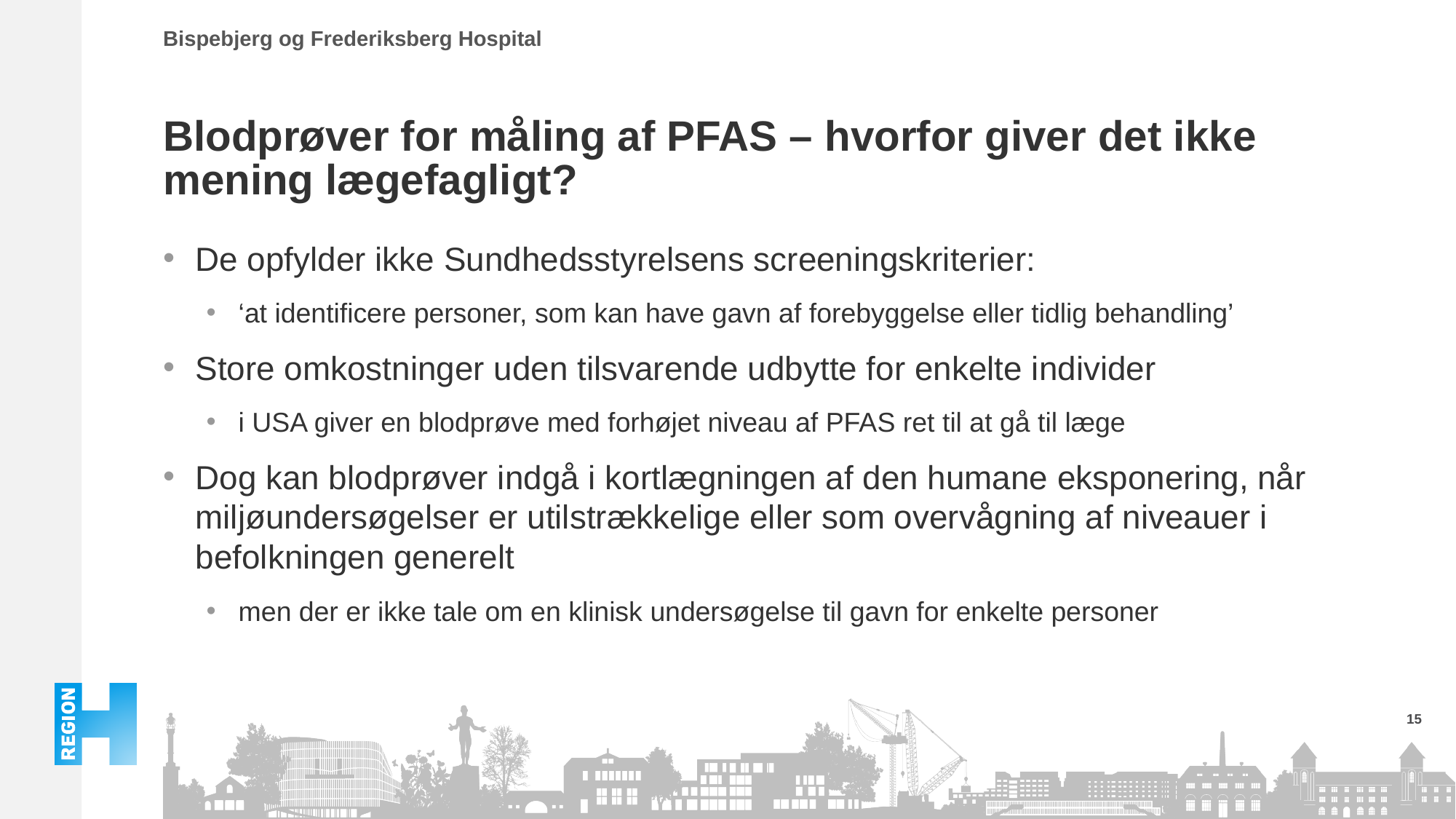

# Blodprøver for måling af PFAS – hvorfor giver det ikke mening lægefagligt?
De opfylder ikke Sundhedsstyrelsens screeningskriterier:
‘at identificere personer, som kan have gavn af forebyggelse eller tidlig behandling’
Store omkostninger uden tilsvarende udbytte for enkelte individer
i USA giver en blodprøve med forhøjet niveau af PFAS ret til at gå til læge
Dog kan blodprøver indgå i kortlægningen af den humane eksponering, når miljøundersøgelser er utilstrækkelige eller som overvågning af niveauer i befolkningen generelt
men der er ikke tale om en klinisk undersøgelse til gavn for enkelte personer

15